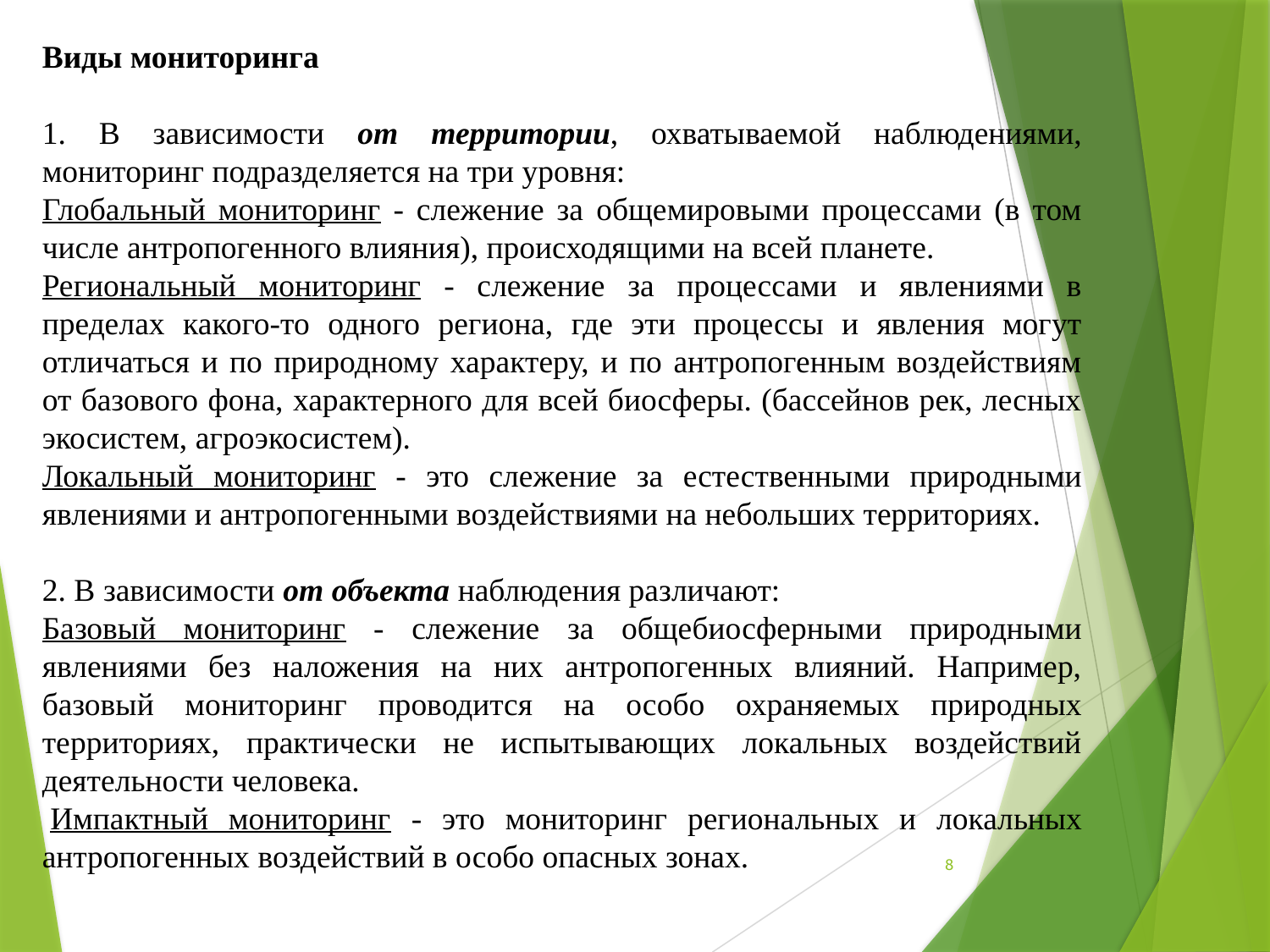

Виды мониторинга

1. В зависимости от территории, охватываемой наблюдениями, мониторинг подразделяется на три уровня:
Глобальный мониторинг - слежение за общемировыми процессами (в том числе антропогенного влияния), происходящими на всей планете.
Региональный мониторинг - слежение за процессами и явлениями в пределах какого-то одного региона, где эти процессы и явления могут отличаться и по природному характеру, и по антропогенным воздействиям от базового фона, характерного для всей биосферы. (бассейнов рек, лесных экосистем, агроэкосистем).
Локальный мониторинг - это слежение за естественными природными явлениями и антропогенными воздействиями на небольших территориях.

2. В зависимости от объекта наблюдения различают:
Базовый мониторинг - слежение за общебиосферными природными явлениями без наложения на них антропогенных влияний. Например, базовый мониторинг проводится на особо охраняемых природных территориях, практически не испытывающих локальных воздействий деятельности человека.
 Импактный мониторинг - это мониторинг региональных и локальных антропогенных воздействий в особо опасных зонах.
8